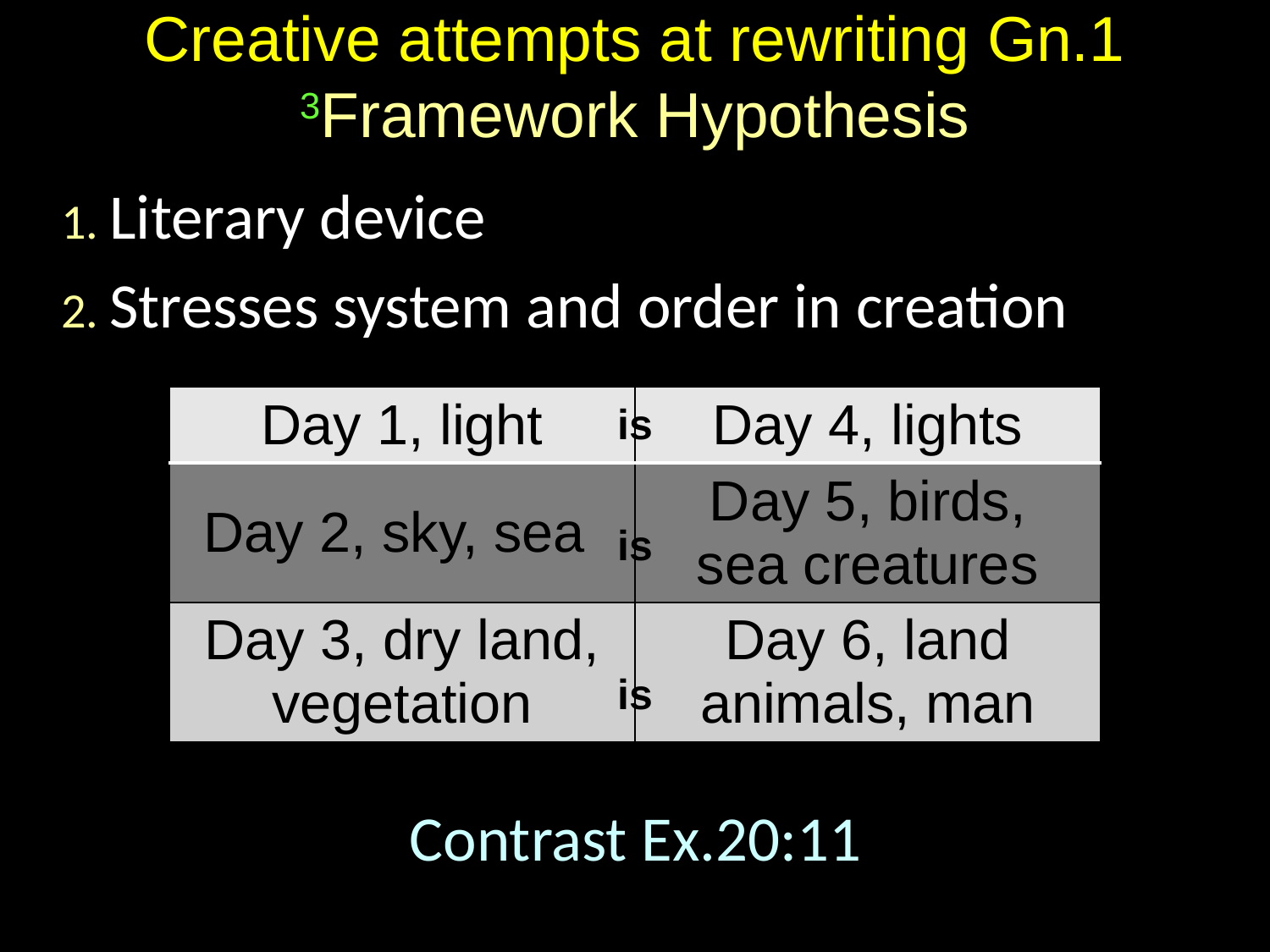

# Creative attempts at rewriting Gn.1 3Framework Hypothesis
1. Literary device
2. Stresses system and order in creation

Contrast Ex.20:11
| Day 1, light | Day 4, lights |
| --- | --- |
| Day 2, sky, sea | Day 5, birds, sea creatures |
| Day 3, dry land, vegetation | Day 6, land animals, man |
is
is
is